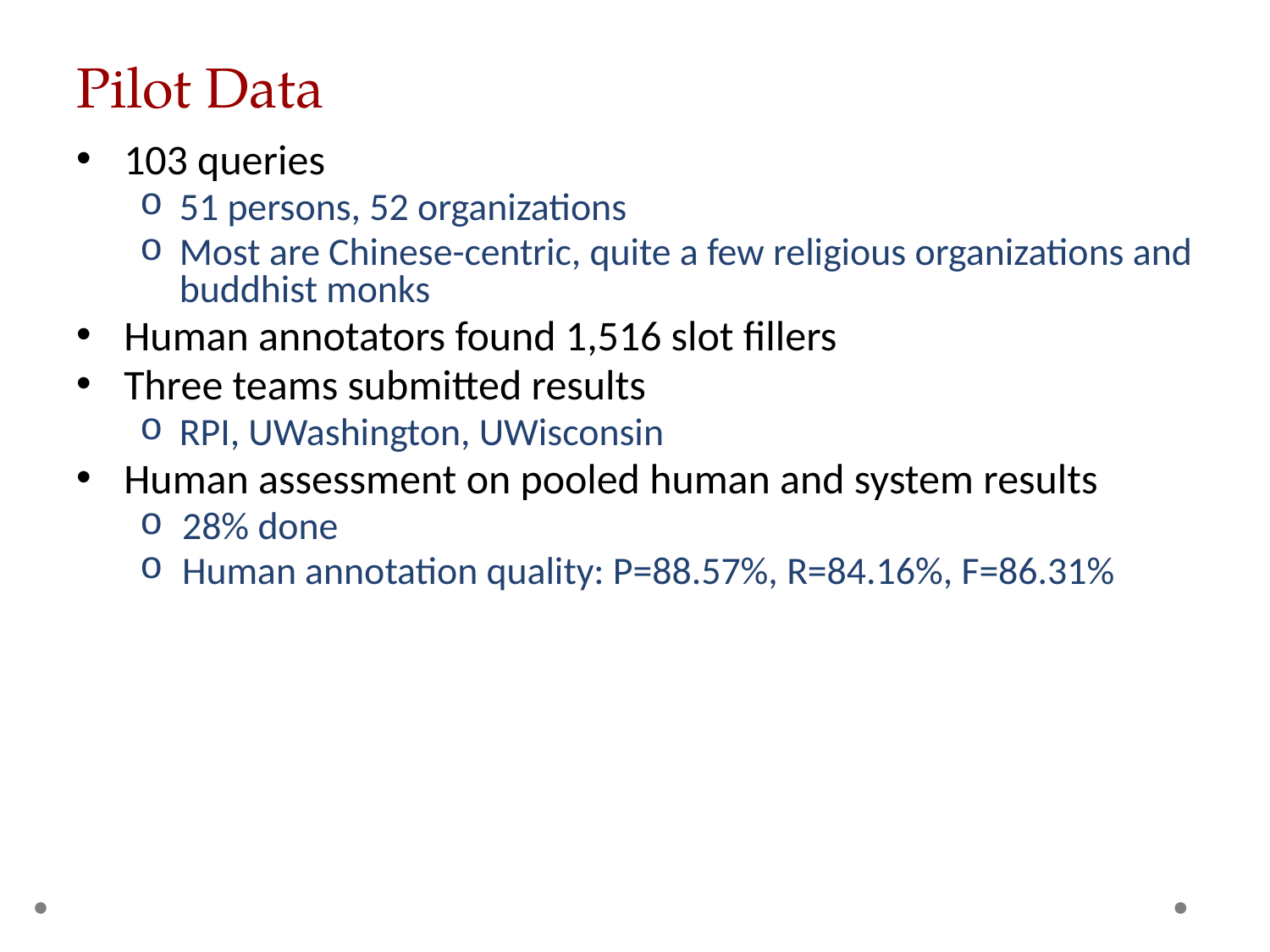

# Pilot Data
103 queries
51 persons, 52 organizations
Most are Chinese-centric, quite a few religious organizations and buddhist monks
Human annotators found 1,516 slot fillers
Three teams submitted results
RPI, UWashington, UWisconsin
Human assessment on pooled human and system results
28% done
Human annotation quality: P=88.57%, R=84.16%, F=86.31%